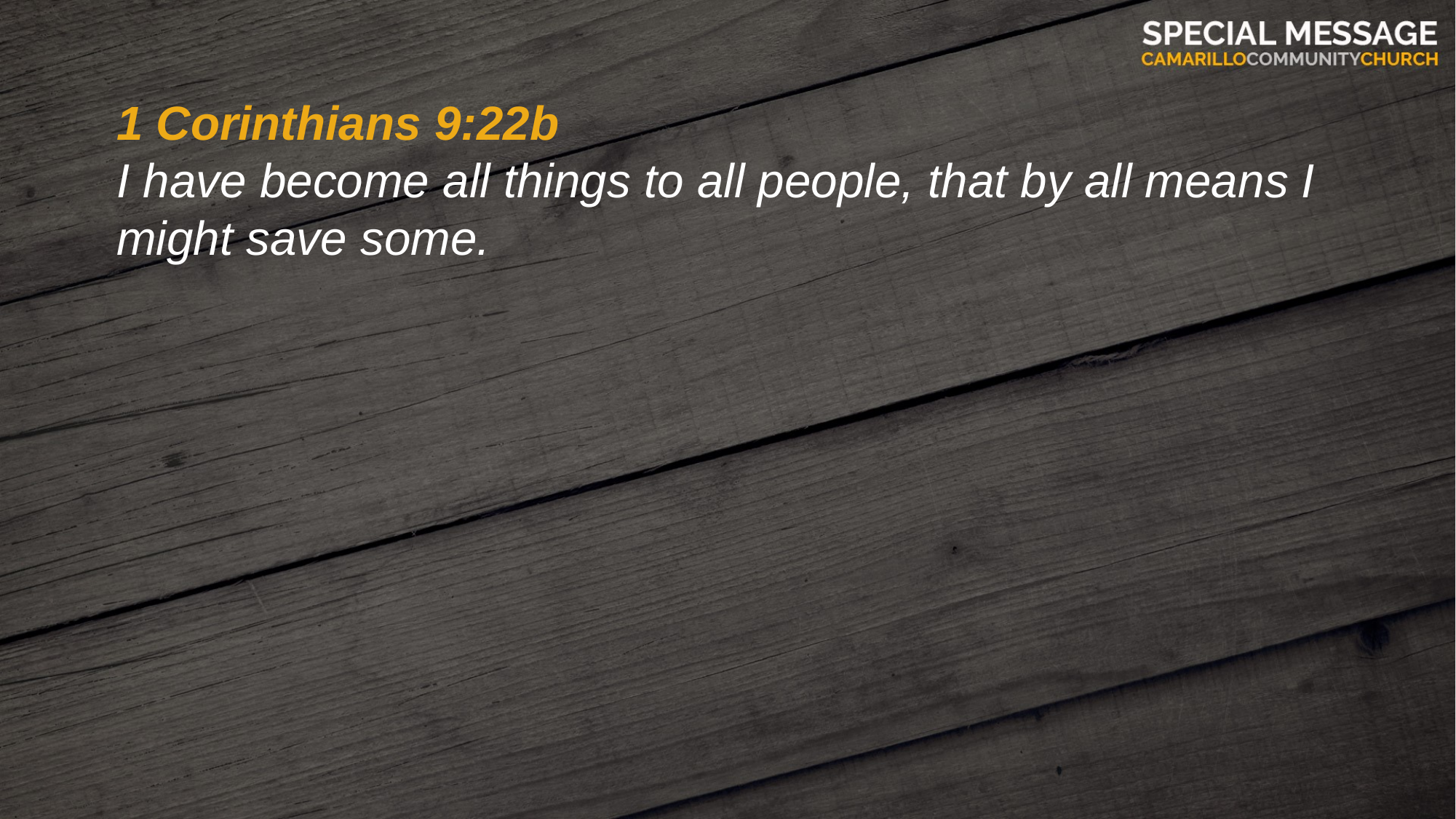

1 Corinthians 9:22b
I have become all things to all people, that by all means I might save some.